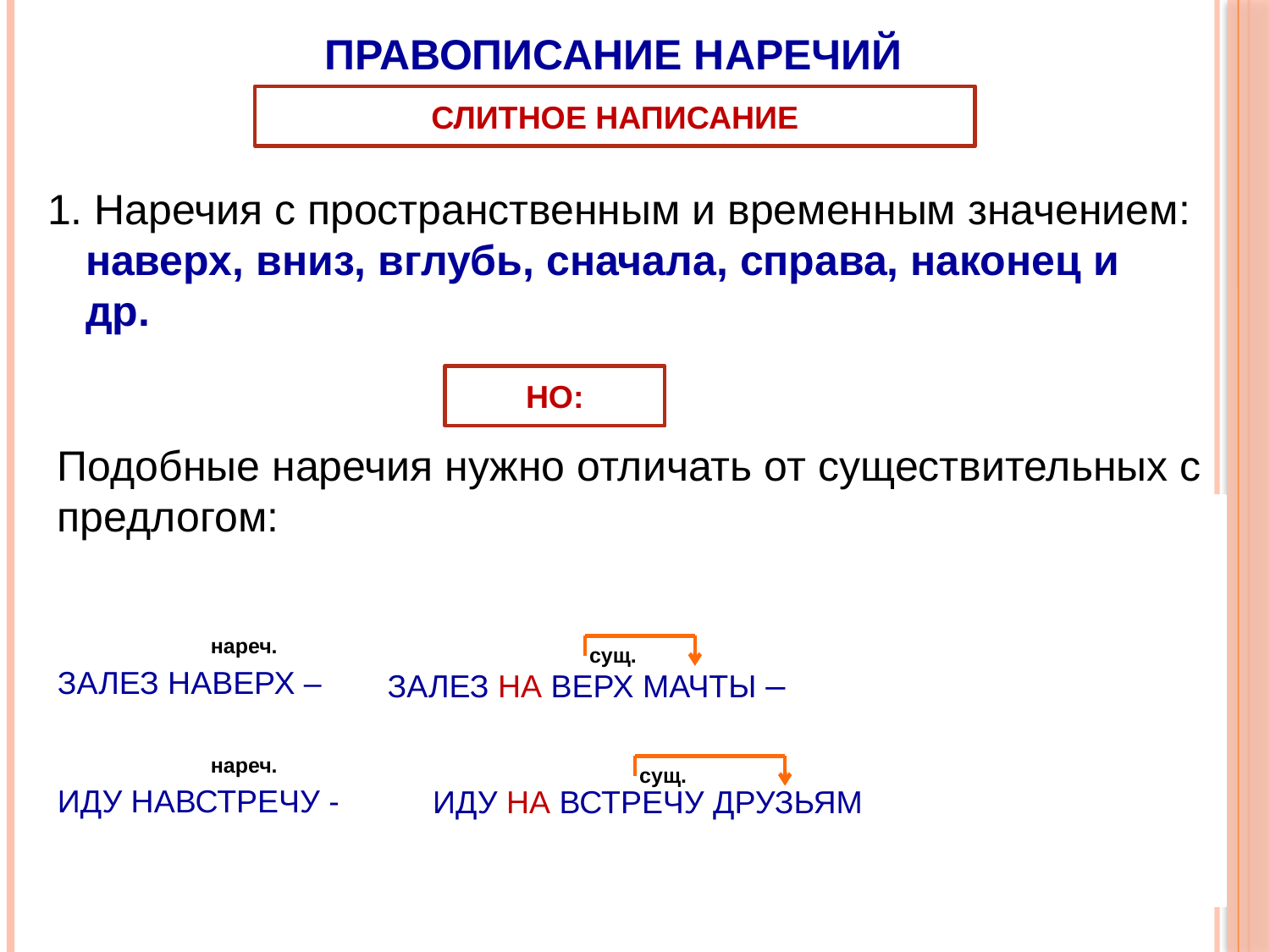

# ПРАВОПИСАНИЕ НАРЕЧИЙ
СЛИТНОЕ НАПИСАНИЕ
1. Наречия с пространственным и временным значением: наверх, вниз, вглубь, сначала, справа, наконец и др.
НО:
Подобные наречия нужно отличать от существительных с предлогом:

ЗАЛЕЗ НАВЕРХ –

ИДУ НАВСТРЕЧУ -

нареч.
сущ.
ЗАЛЕЗ НА ВЕРХ МАЧТЫ –
нареч.
сущ.
ИДУ НА ВСТРЕЧУ ДРУЗЬЯМ